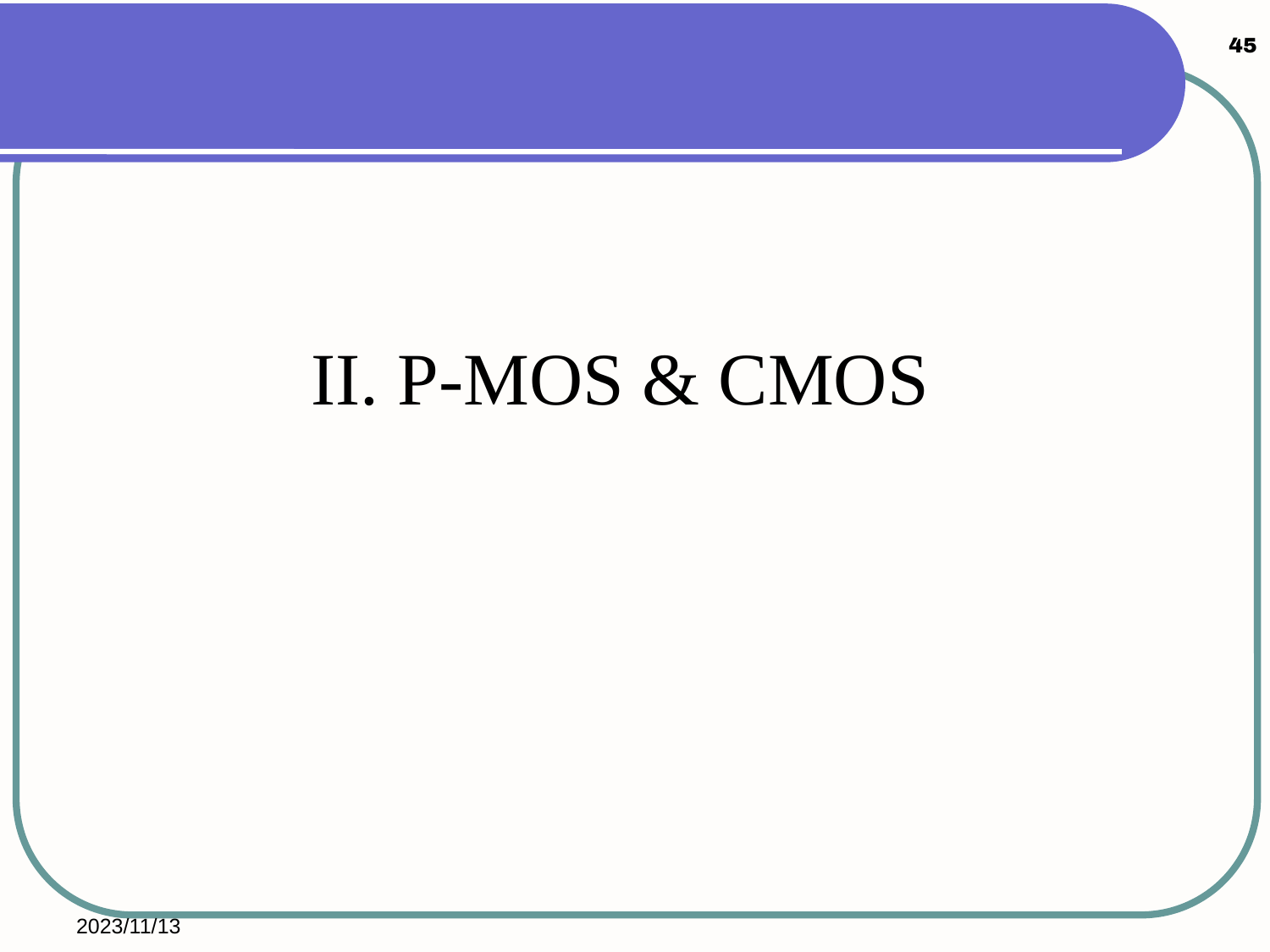

45
# II. P-MOS & CMOS
2023/11/13